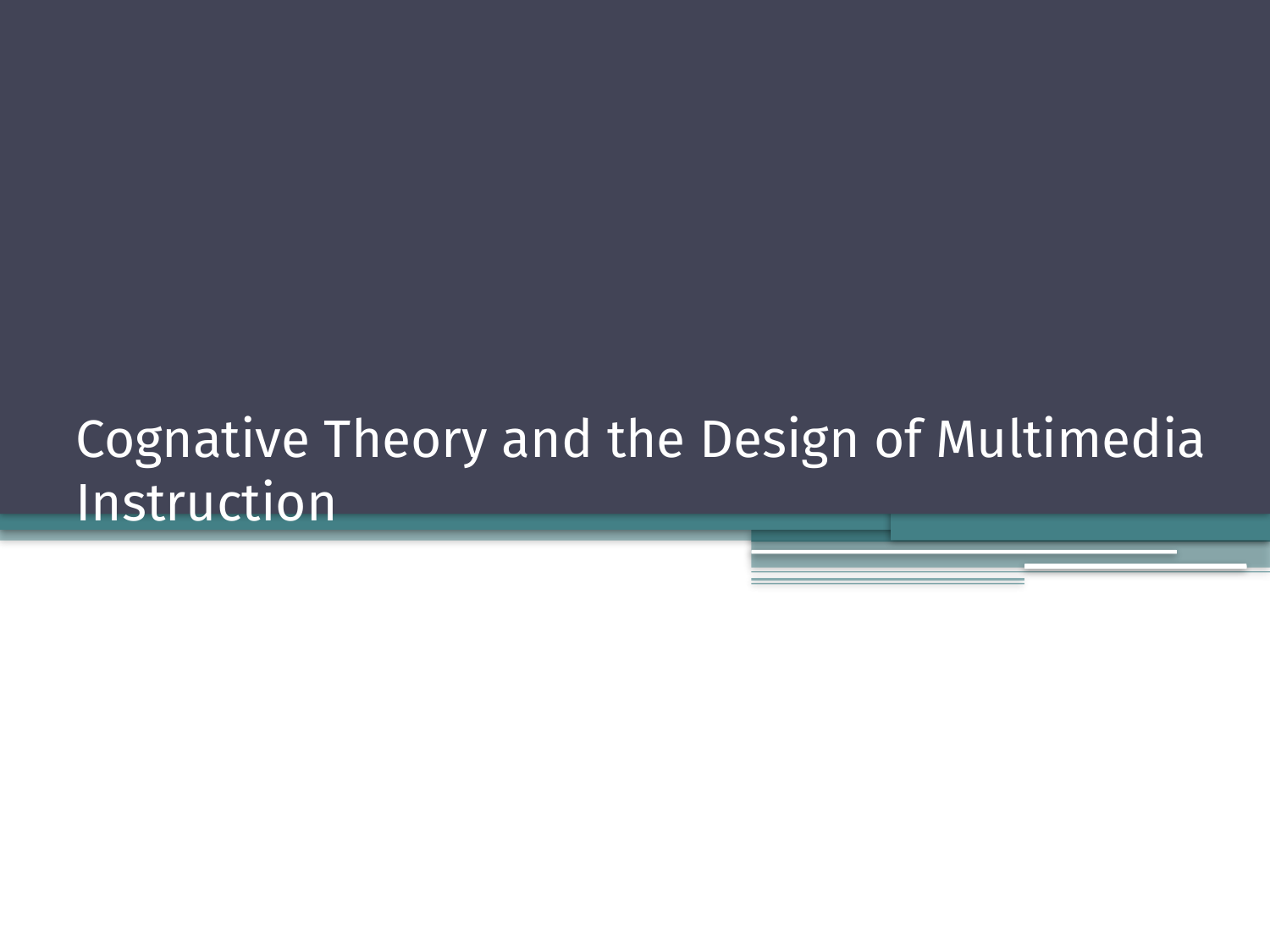

# Cognative Theory and the Design of Multimedia Instruction